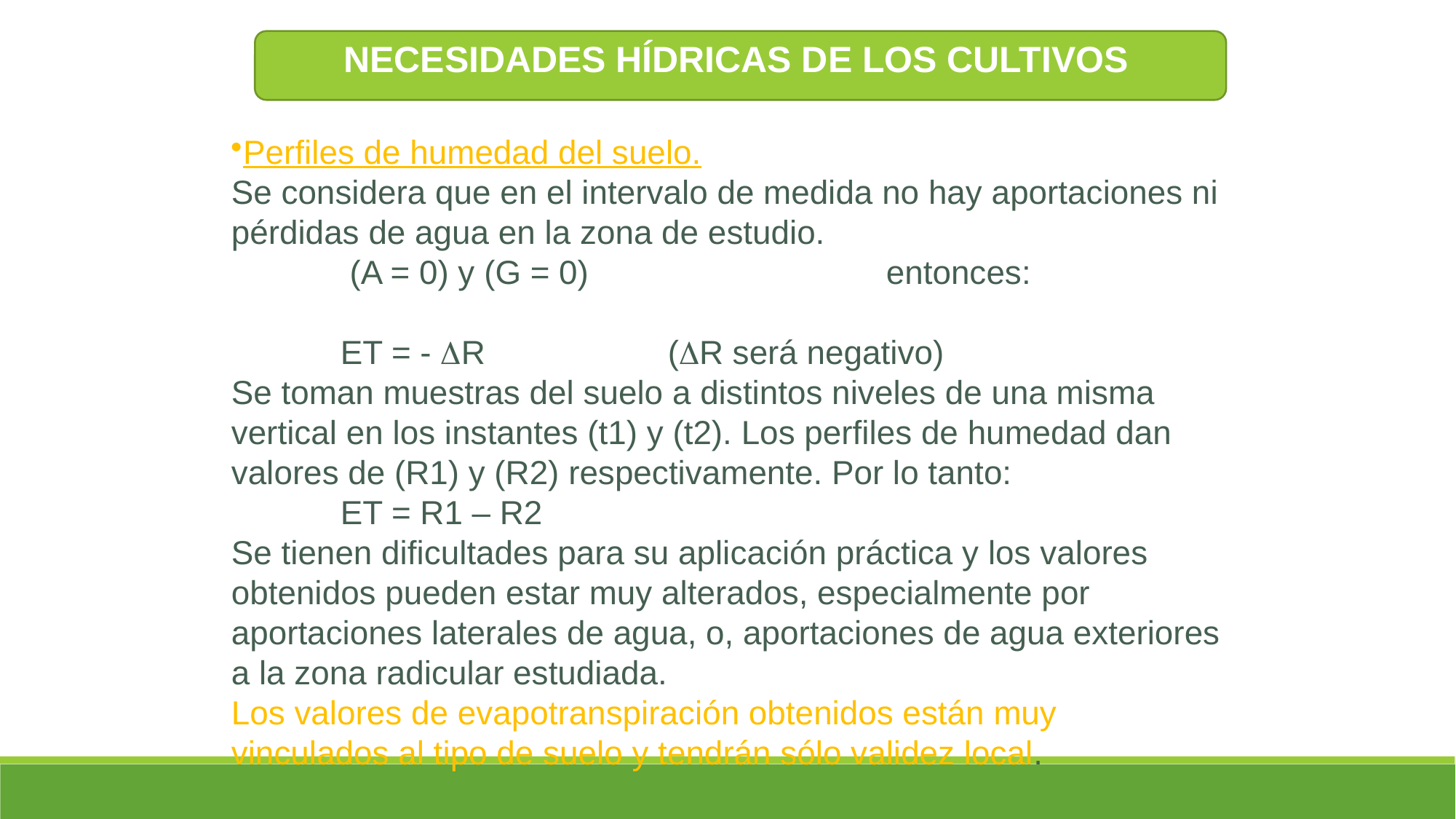

NECESIDADES HÍDRICAS DE LOS CULTIVOS

Perfiles de humedad del suelo.
Se considera que en el intervalo de medida no hay aportaciones ni pérdidas de agua en la zona de estudio.
	 (A = 0) y (G = 0) 			entonces:

	ET = - ΔR		(ΔR será negativo)
Se toman muestras del suelo a distintos niveles de una misma vertical en los instantes (t1) y (t2). Los perfiles de humedad dan valores de (R1) y (R2) respectivamente. Por lo tanto:
	ET = R1 – R2
Se tienen dificultades para su aplicación práctica y los valores obtenidos pueden estar muy alterados, especialmente por aportaciones laterales de agua, o, aportaciones de agua exteriores a la zona radicular estudiada.
Los valores de evapotranspiración obtenidos están muy vinculados al tipo de suelo y tendrán sólo validez local.